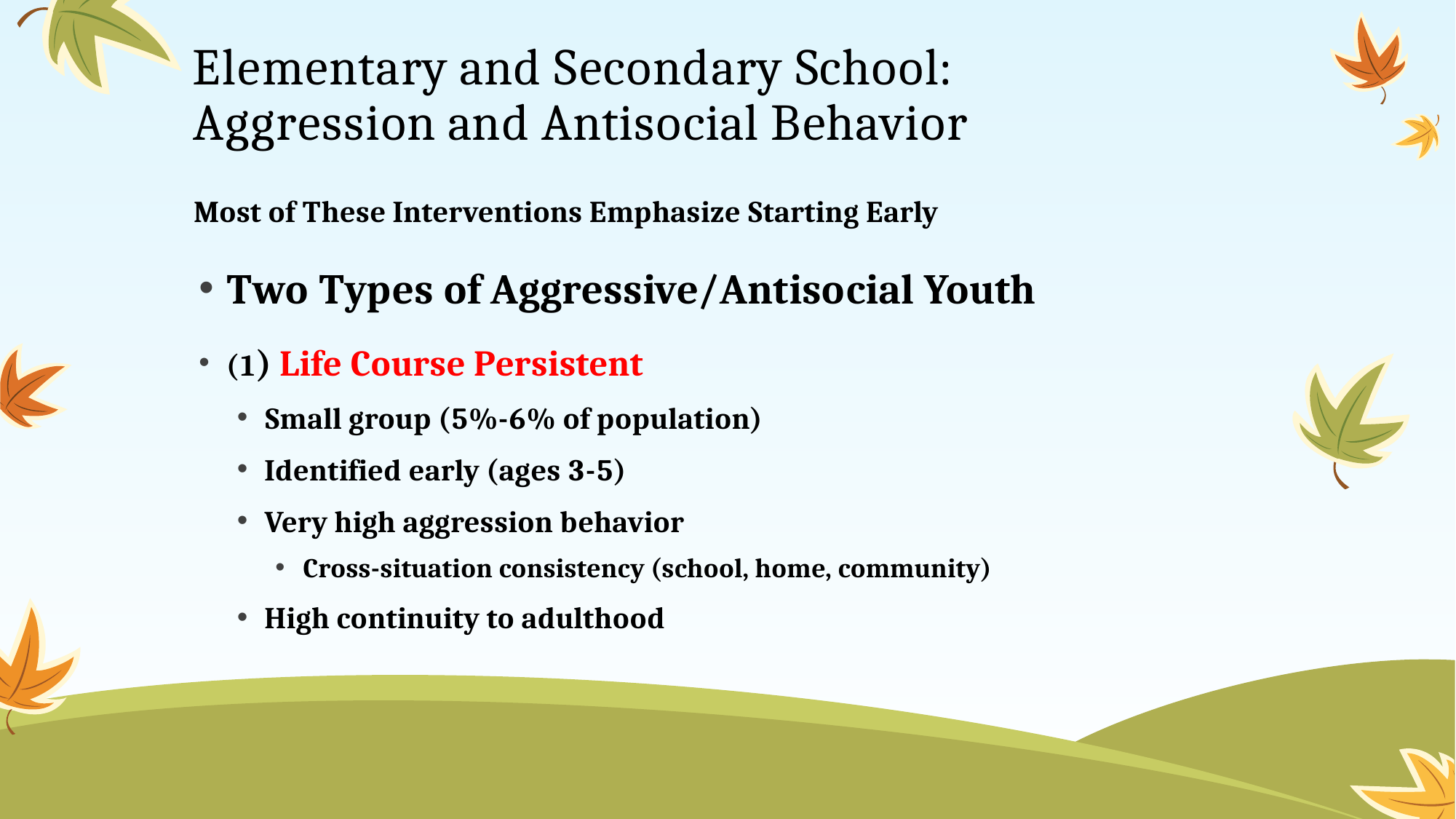

# Elementary and Secondary School: Aggression and Antisocial Behavior
Most of These Interventions Emphasize Starting Early
Two Types of Aggressive/Antisocial Youth
(1) Life Course Persistent
Small group (5%-6% of population)
Identified early (ages 3-5)
Very high aggression behavior
Cross-situation consistency (school, home, community)
High continuity to adulthood